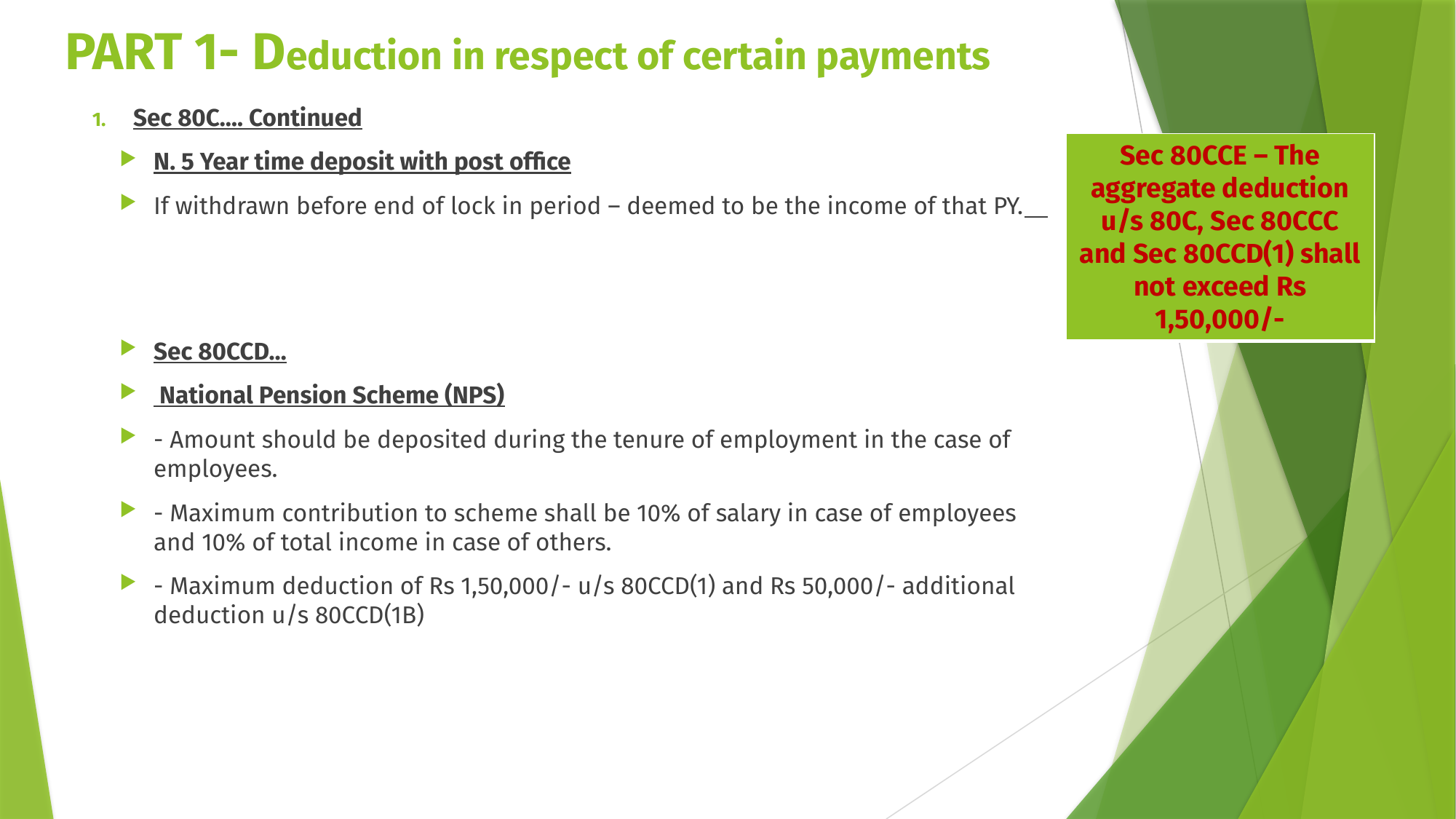

# PART 1- Deduction in respect of certain payments
Sec 80C…. Continued
N. 5 Year time deposit with post office
If withdrawn before end of lock in period – deemed to be the income of that PY.

Sec 80CCD…
 National Pension Scheme (NPS)
- Amount should be deposited during the tenure of employment in the case of employees.
- Maximum contribution to scheme shall be 10% of salary in case of employees and 10% of total income in case of others.
- Maximum deduction of Rs 1,50,000/- u/s 80CCD(1) and Rs 50,000/- additional deduction u/s 80CCD(1B)

| Sec 80CCE – The aggregate deduction u/s 80C, Sec 80CCC and Sec 80CCD(1) shall not exceed Rs 1,50,000/- |
| --- |